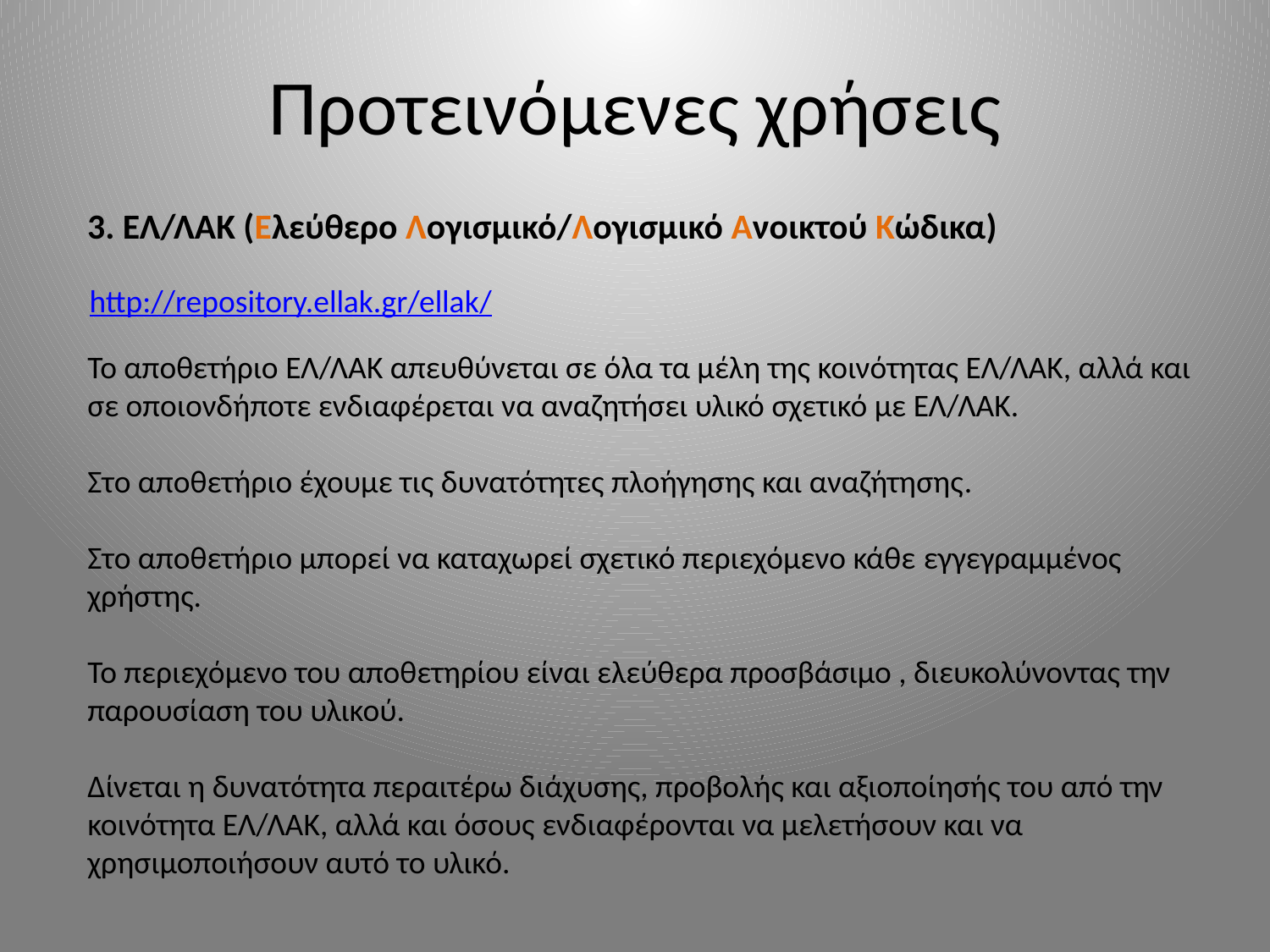

# Προτεινόμενες χρήσεις
3. ΕΛ/ΛΑΚ (Ελεύθερο Λογισμικό/Λογισμικό Ανοικτού Κώδικα)
http://repository.ellak.gr/ellak/

Το αποθετήριο ΕΛ/ΛΑΚ απευθύνεται σε όλα τα μέλη της κοινότητας ΕΛ/ΛΑΚ, αλλά και σε οποιονδήποτε ενδιαφέρεται να αναζητήσει υλικό σχετικό με ΕΛ/ΛΑΚ.

Στο αποθετήριο έχουμε τις δυνατότητες πλοήγησης και αναζήτησης.

Στο αποθετήριο μπορεί να καταχωρεί σχετικό περιεχόμενο κάθε εγγεγραμμένος χρήστης.

Το περιεχόμενο του αποθετηρίου είναι ελεύθερα προσβάσιμο , διευκολύνοντας την παρουσίαση του υλικού.

Δίνεται η δυνατότητα περαιτέρω διάχυσης, προβολής και αξιοποίησής του από την κοινότητα ΕΛ/ΛΑΚ, αλλά και όσους ενδιαφέρονται να μελετήσουν και να χρησιμοποιήσουν αυτό το υλικό.